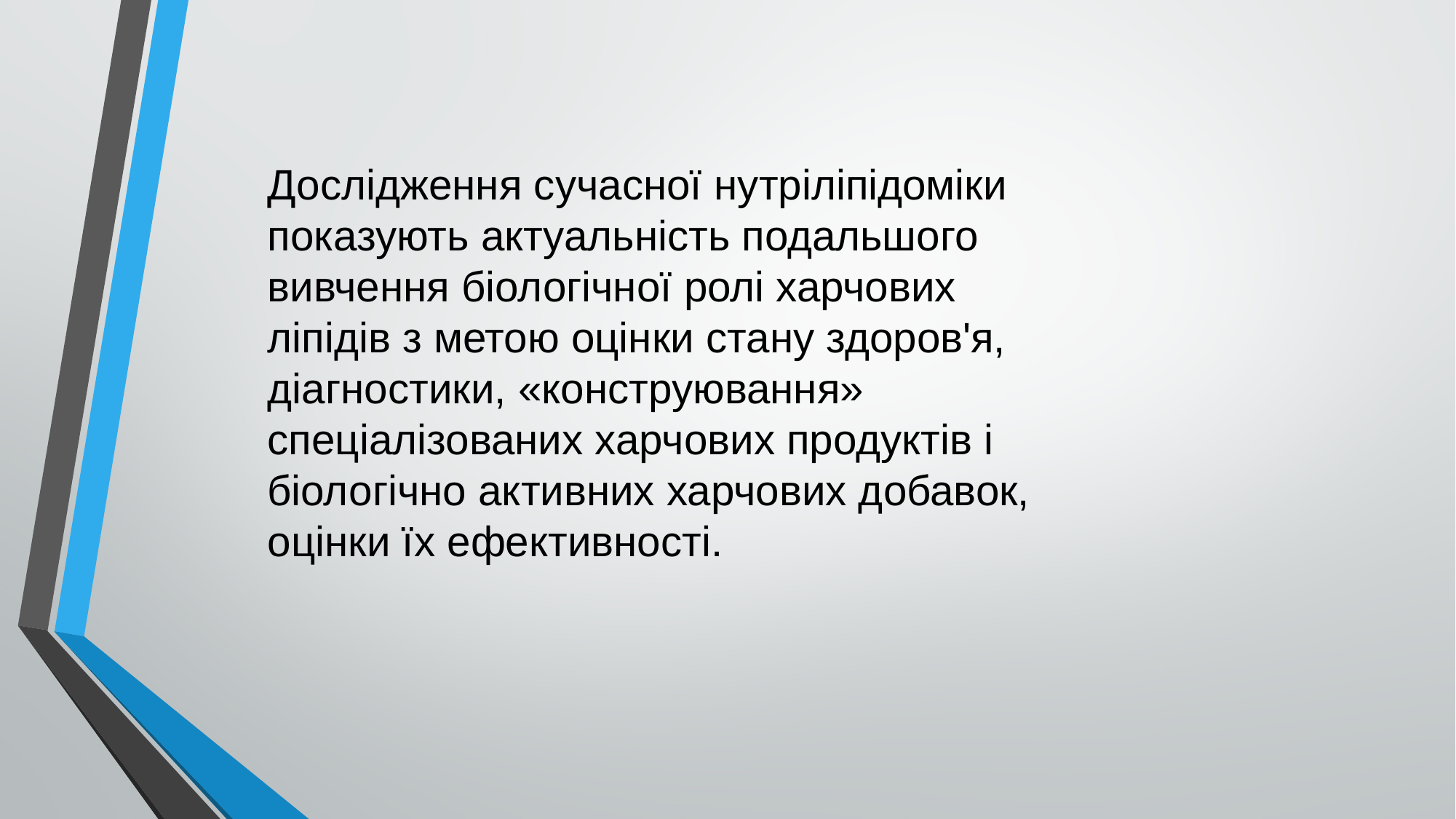

Дослідження сучасної нутріліпідоміки показують актуальність подальшого вивчення біологічної ролі харчових ліпідів з метою оцінки стану здоров'я, діагностики, «конструювання» спеціалізованих харчових продуктів і біологічно активних харчових добавок, оцінки їх ефективності.